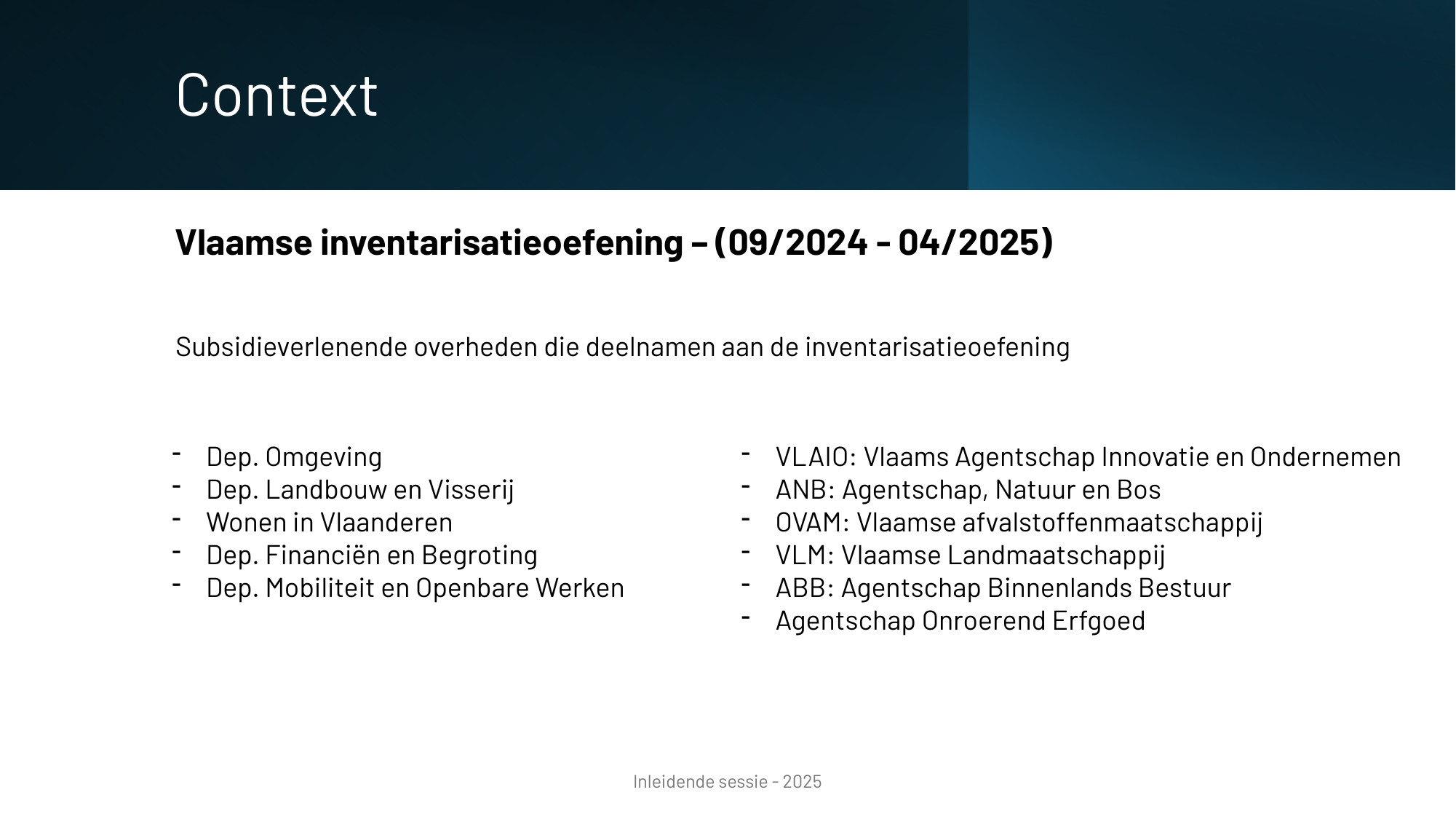

# Context
Vlaamse inventarisatieoefening – (09/2024 - 04/2025)

Subsidieverlenende overheden die deelnamen aan de inventarisatieoefening
Dep. Omgeving
Dep. Landbouw en Visserij
Wonen in Vlaanderen
Dep. Financiën en Begroting
Dep. Mobiliteit en Openbare Werken
VLAIO: Vlaams Agentschap Innovatie en Ondernemen
ANB: Agentschap, Natuur en Bos
OVAM: Vlaamse afvalstoffenmaatschappij
VLM: Vlaamse Landmaatschappij
ABB: Agentschap Binnenlands Bestuur
Agentschap Onroerend Erfgoed

Inleidende sessie - 2025
9